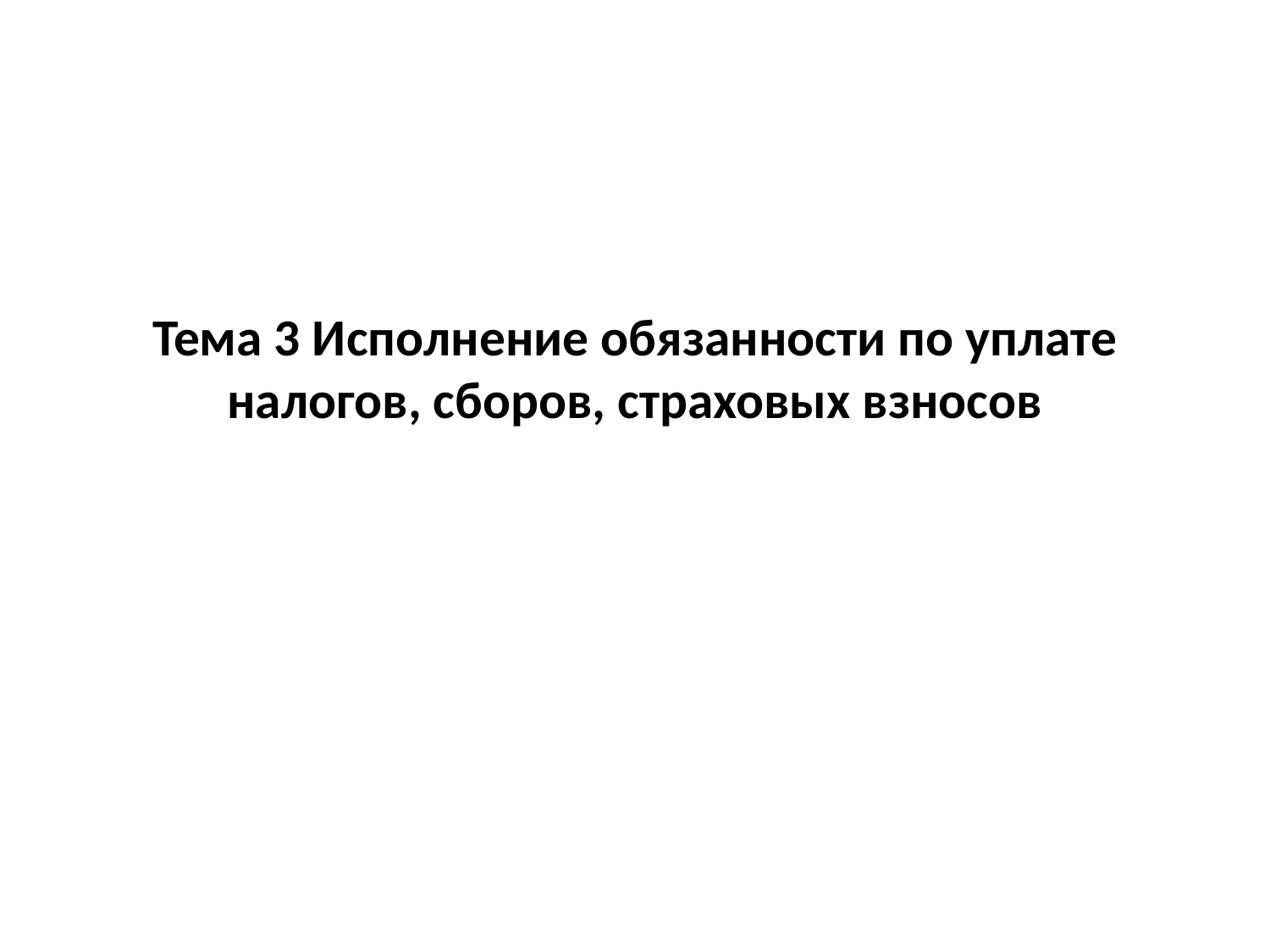

# Тема 3 Исполнение обязанности по уплате налогов, сборов, страховых взносов